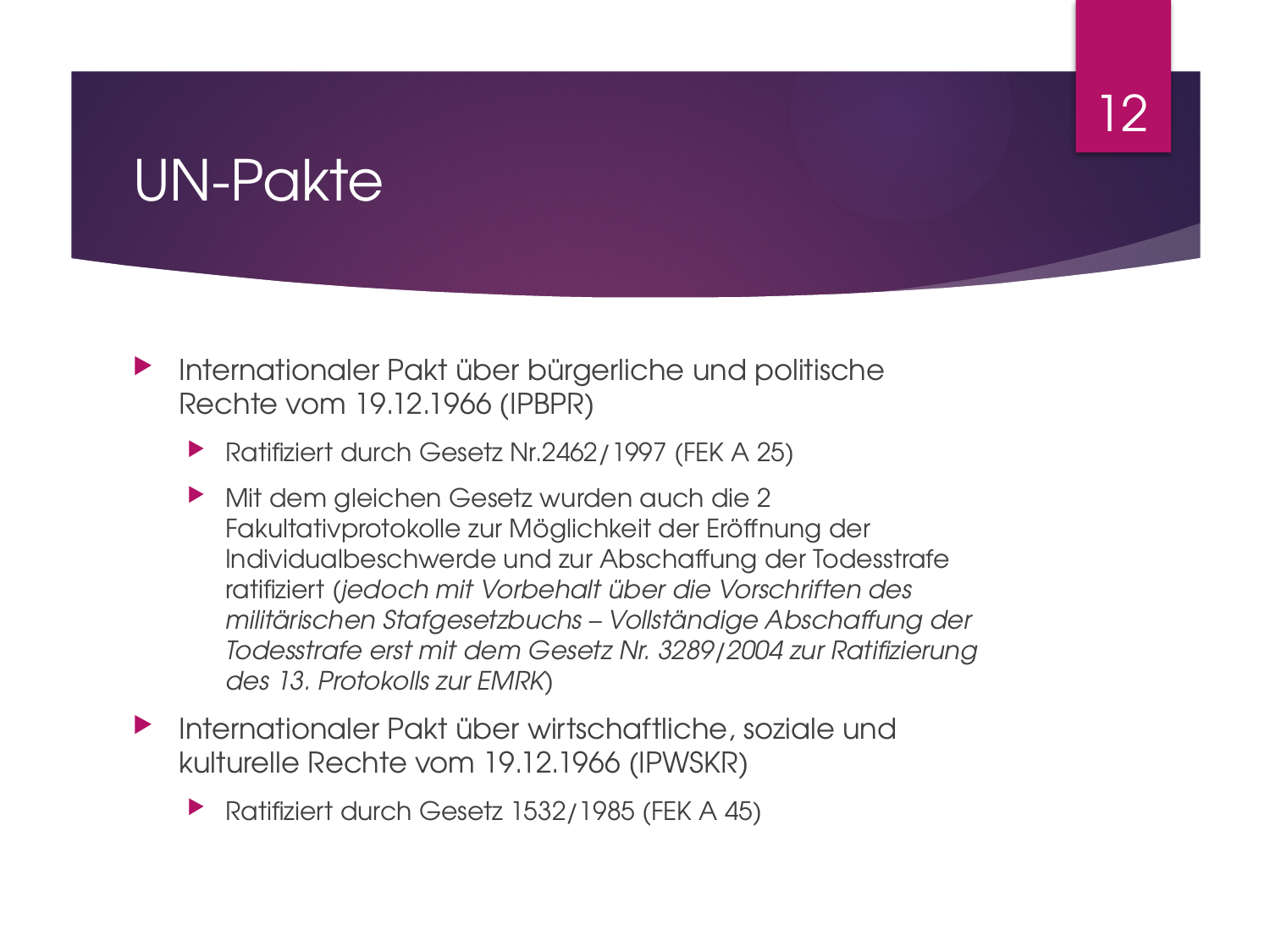

12
# UN-Pakte
Internationaler Pakt über bürgerliche und politische Rechte vom 19.12.1966 (IPBPR)
Ratifiziert durch Gesetz Nr.2462/1997 (FEK A 25)
Mit dem gleichen Gesetz wurden auch die 2 Fakultativprotokolle zur Möglichkeit der Eröffnung der Individualbeschwerde und zur Abschaffung der Todesstrafe ratifiziert (jedoch mit Vorbehalt über die Vorschriften des militärischen Stafgesetzbuchs – Vollständige Abschaffung der Todesstrafe erst mit dem Gesetz Nr. 3289/2004 zur Ratifizierung des 13. Protokolls zur EMRK)
Internationaler Pakt über wirtschaftliche, soziale und kulturelle Rechte vom 19.12.1966 (IPWSKR)
Ratifiziert durch Gesetz 1532/1985 (FEK A 45)